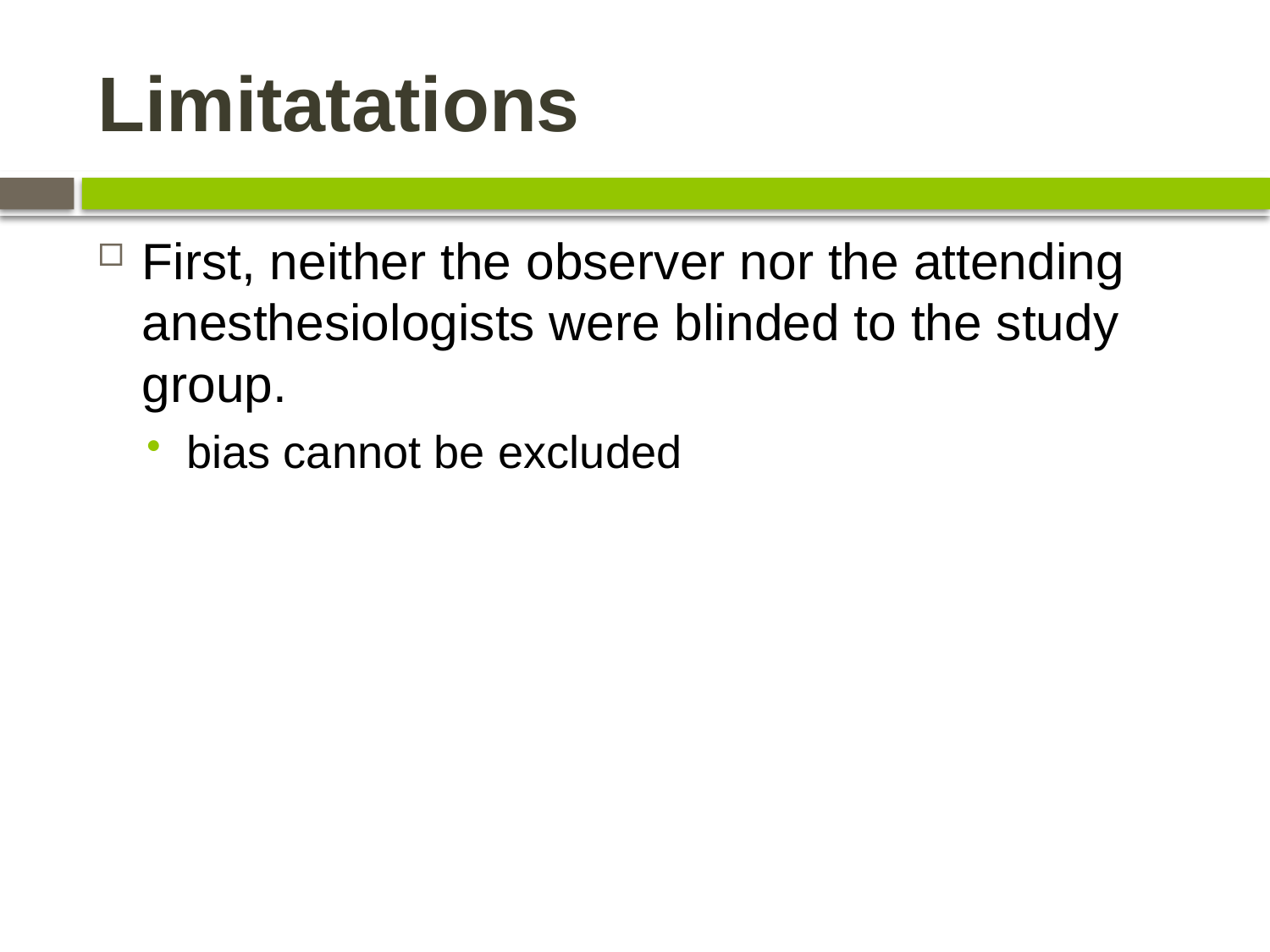

# Limitatations
First, neither the observer nor the attending anesthesiologists were blinded to the study group.
bias cannot be excluded